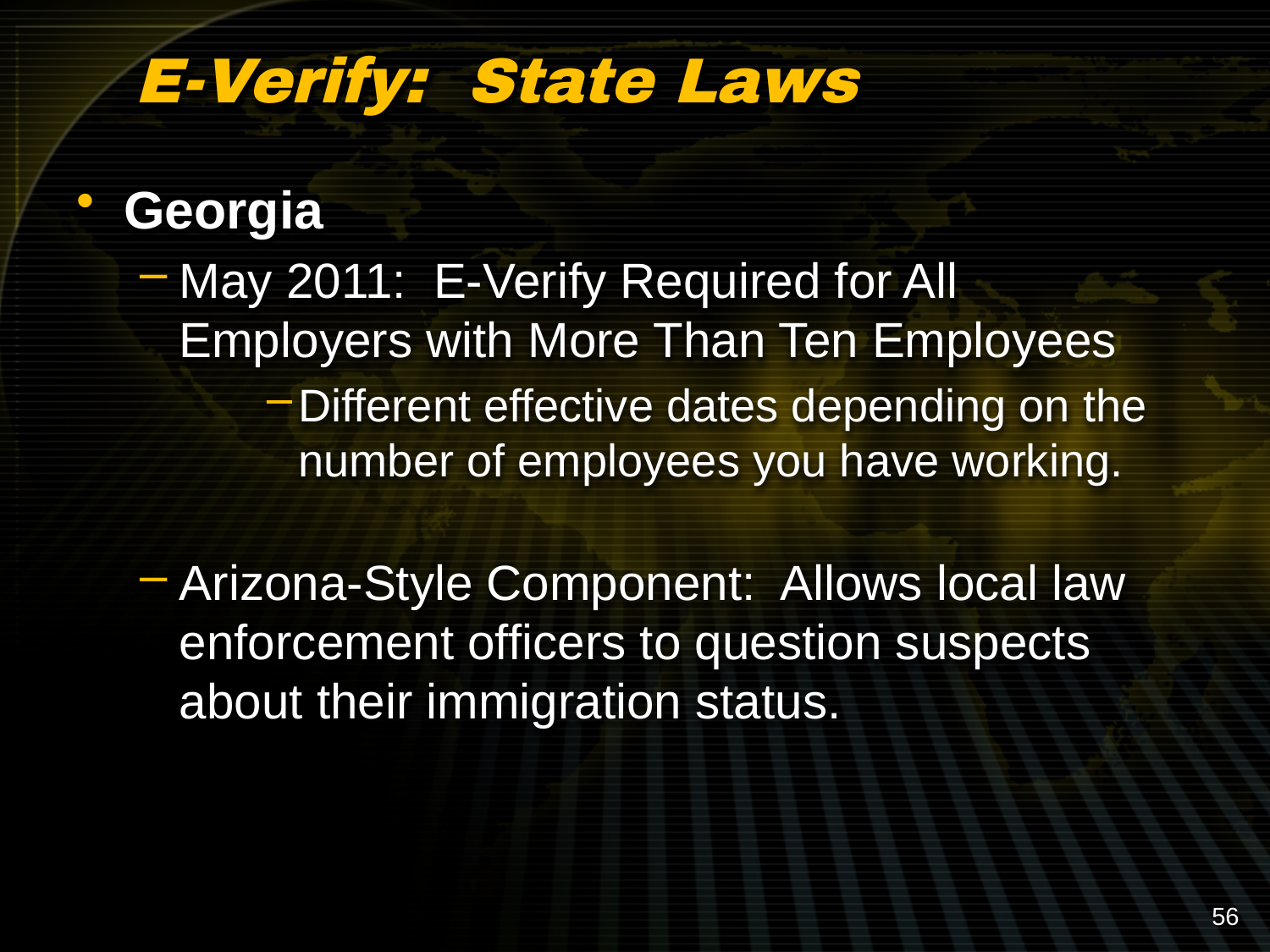

# E-Verify:  State Laws
Georgia
May 2011:  E-Verify Required for All Employers with More Than Ten Employees
Different effective dates depending on the number of employees you have working.
Arizona-Style Component:  Allows local law enforcement officers to question suspects about their immigration status.
56